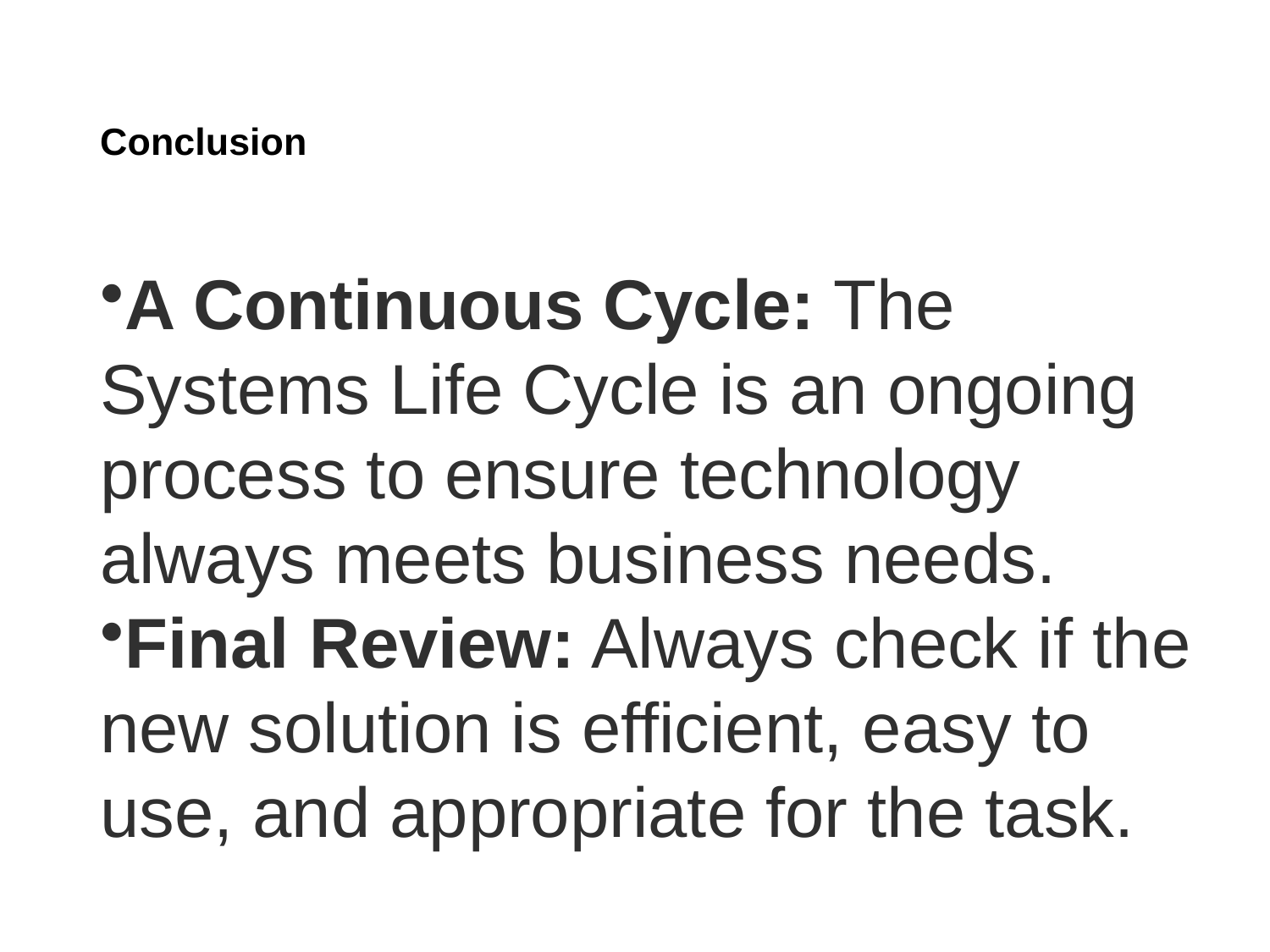

# Conclusion
A Continuous Cycle: The Systems Life Cycle is an ongoing process to ensure technology always meets business needs.
Final Review: Always check if the new solution is efficient, easy to use, and appropriate for the task.